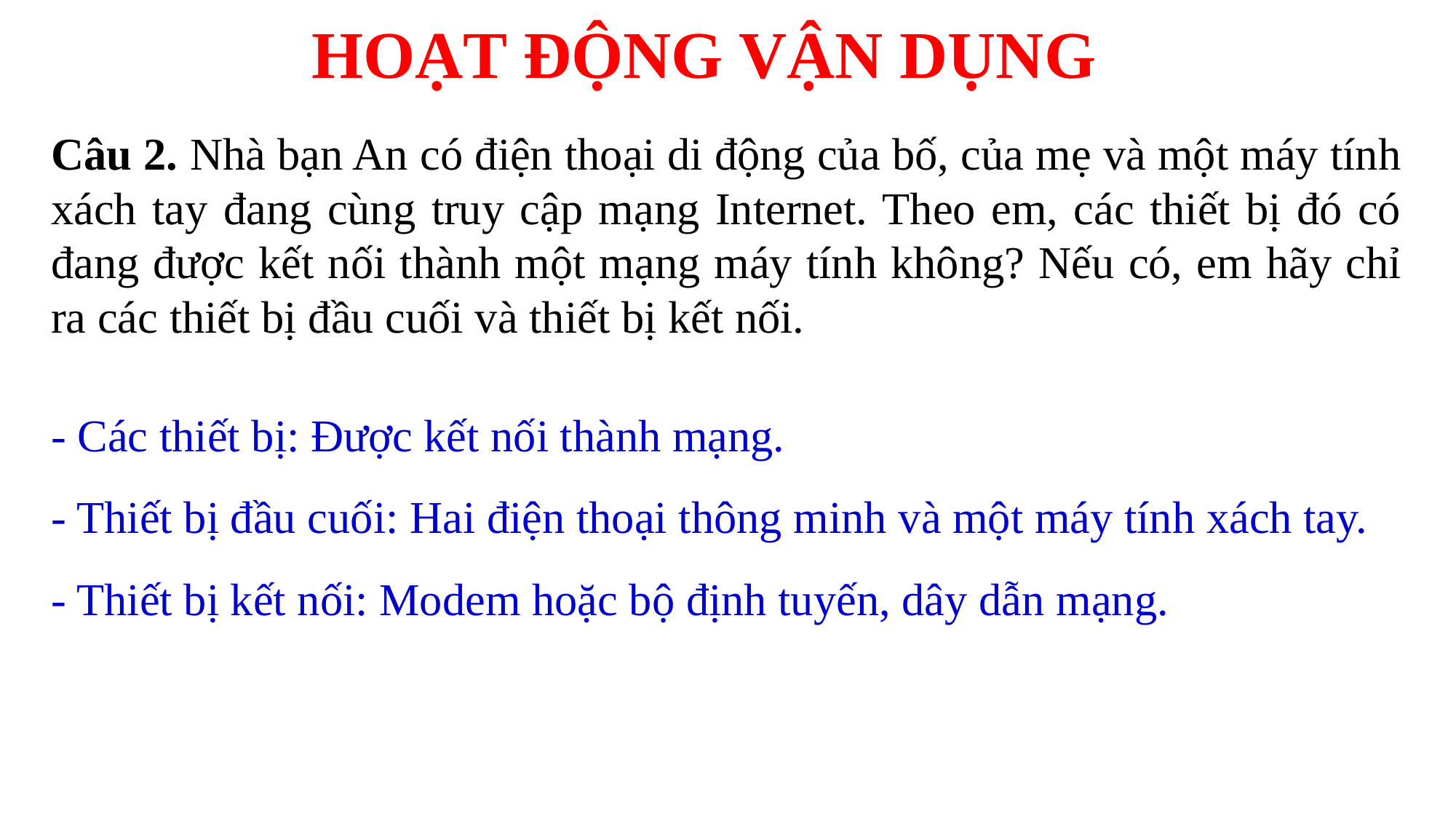

# HOẠT ĐỘNG VẬN DỤNG

Câu 2. Nhà bạn An có điện thoại di động của bố, của mẹ và một máy tính xách tay đang cùng truy cập mạng Internet. Theo em, các thiết bị đó có đang được kết nối thành một mạng máy tính không? Nếu có, em hãy chỉ ra các thiết bị đầu cuối và thiết bị kết nối.
- Các thiết bị: Được kết nối thành mạng.
- Thiết bị đầu cuối: Hai điện thoại thông minh và một máy tính xách tay.
- Thiết bị kết nối: Modem hoặc bộ định tuyến, dây dẫn mạng.